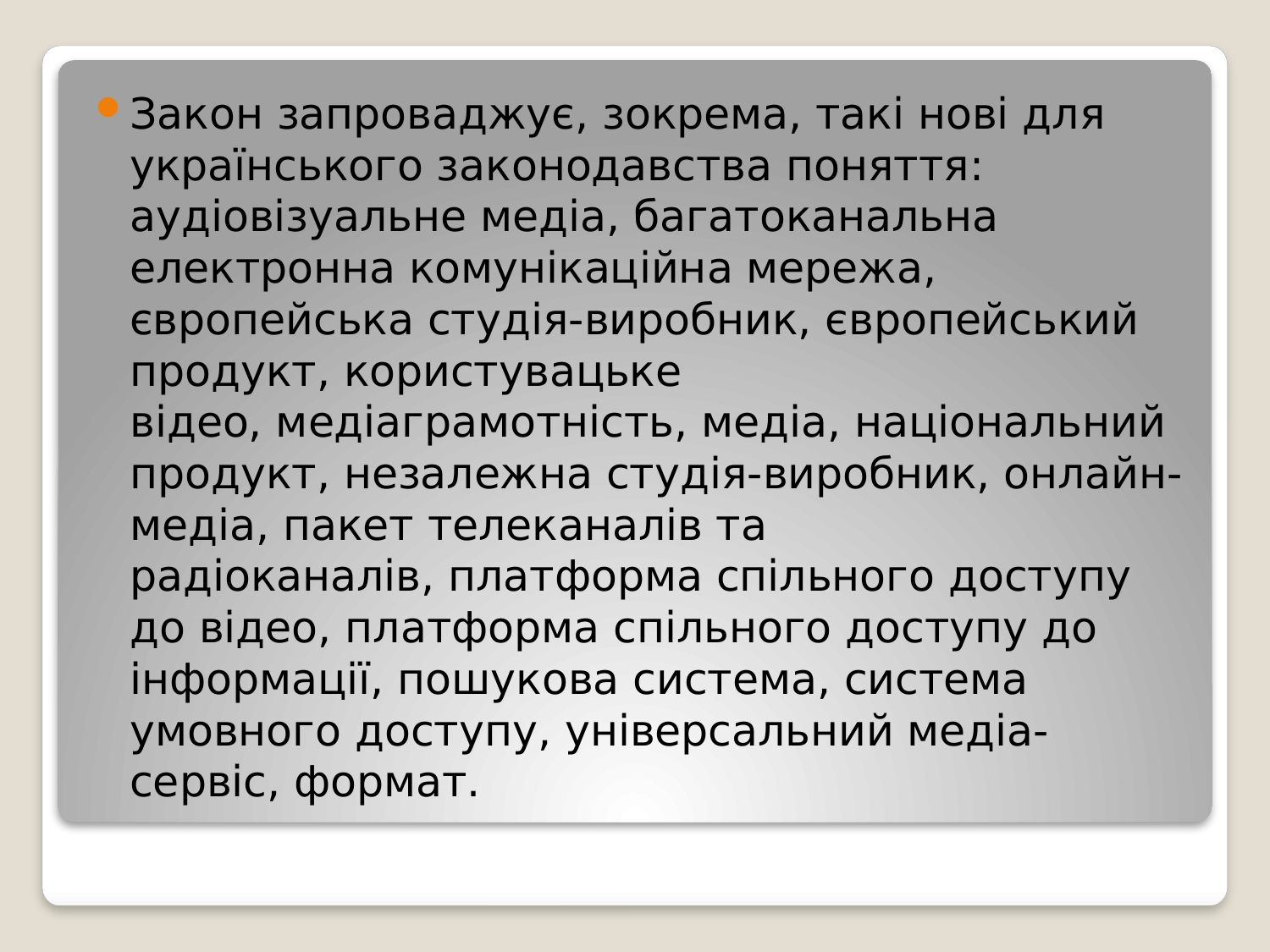

Закон запроваджує, зокрема, такі нові для українського законодавства поняття: аудіовізуальне медіа, багатоканальна електронна комунікаційна мережа, європейська студія-виробник, європейський продукт, користувацьке відео, медіаграмотність, медіа, національний продукт, незалежна студія-виробник, онлайн-медіа, пакет телеканалів та радіоканалів, платформа спільного доступу до відео, платформа спільного доступу до інформації, пошукова система, система умовного доступу, універсальний медіа-сервіс, формат.